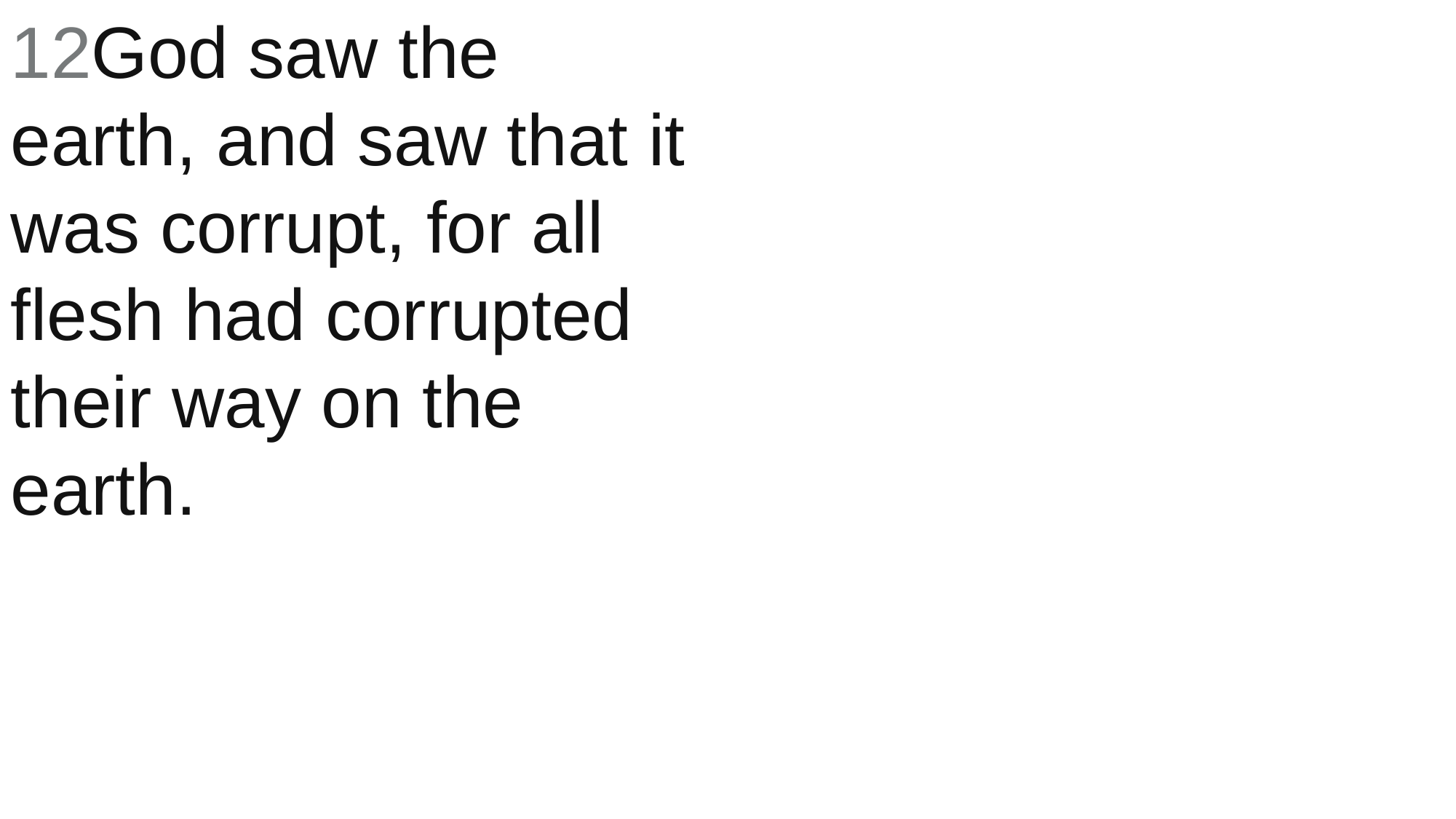

12God saw the earth, and saw that it was corrupt, for all flesh had corrupted their way on the earth.